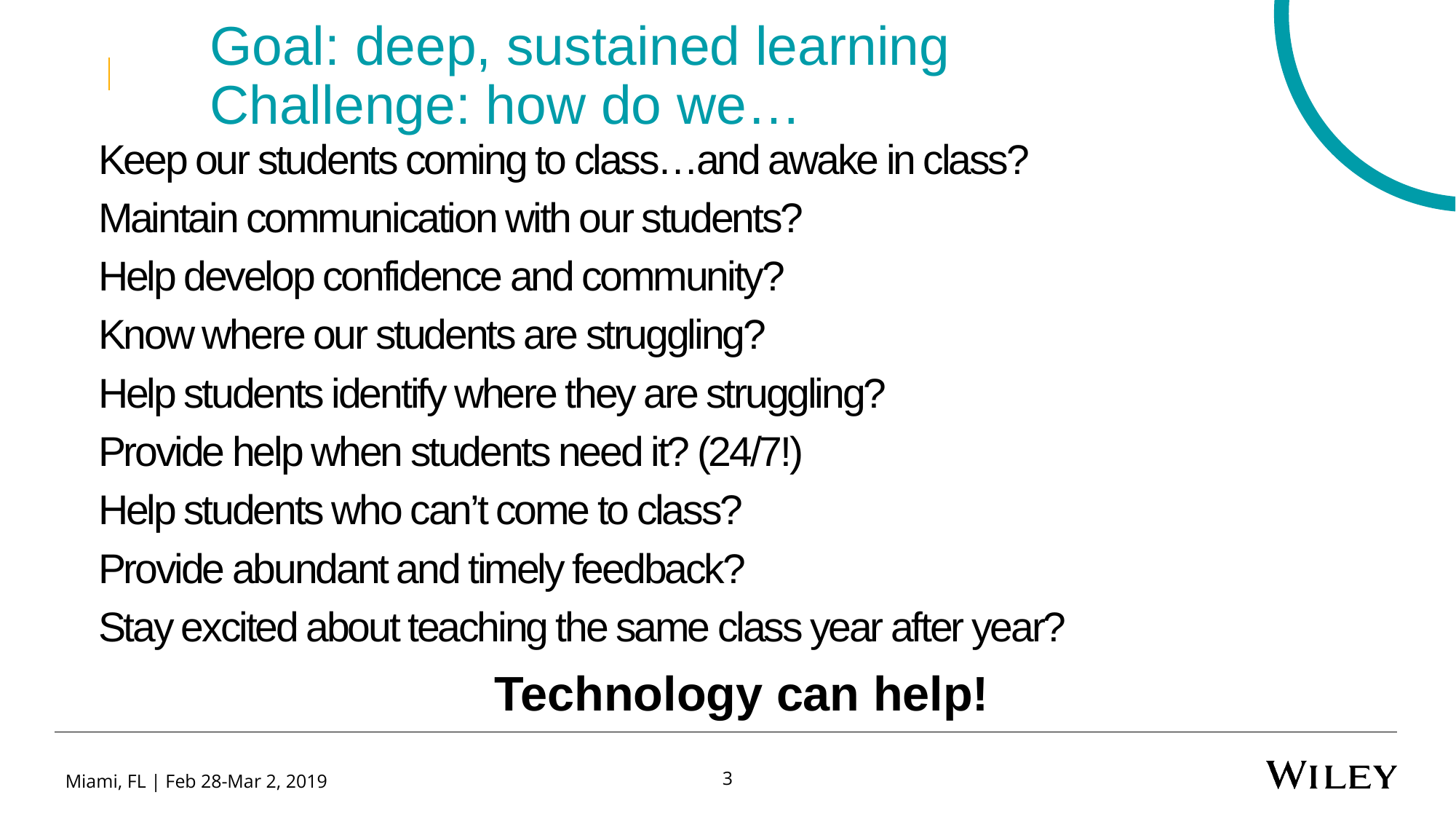

Goal: deep, sustained learning
Challenge: how do we…
Keep our students coming to class…and awake in class?
Maintain communication with our students?
Help develop confidence and community?
Know where our students are struggling?
Help students identify where they are struggling?
Provide help when students need it? (24/7!)
Help students who can’t come to class?
Provide abundant and timely feedback?
Stay excited about teaching the same class year after year?

Technology can help!
3